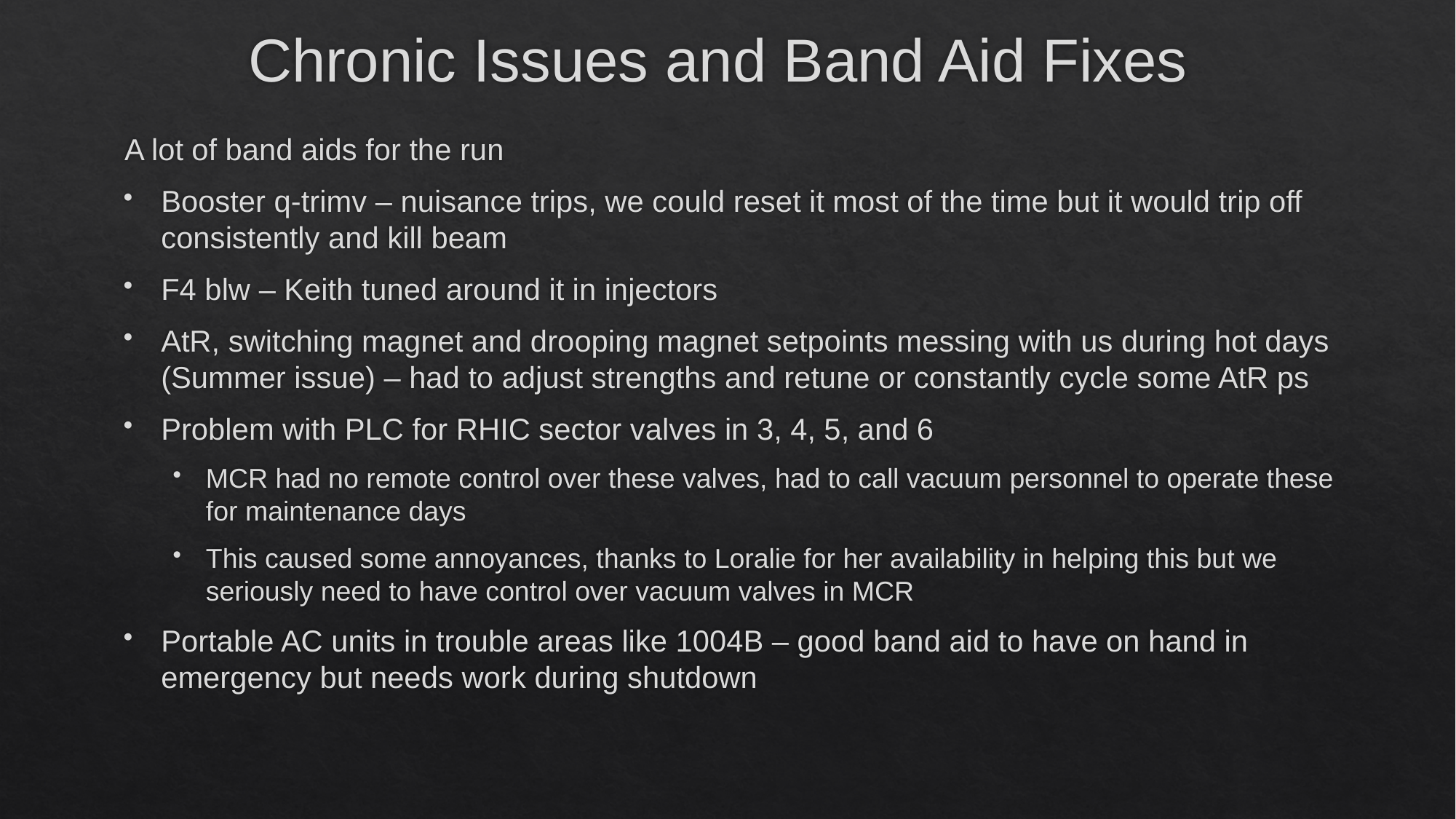

# Chronic Issues and Band Aid Fixes
A lot of band aids for the run
Booster q-trimv – nuisance trips, we could reset it most of the time but it would trip off consistently and kill beam
F4 blw – Keith tuned around it in injectors
AtR, switching magnet and drooping magnet setpoints messing with us during hot days (Summer issue) – had to adjust strengths and retune or constantly cycle some AtR ps
Problem with PLC for RHIC sector valves in 3, 4, 5, and 6
MCR had no remote control over these valves, had to call vacuum personnel to operate these for maintenance days
This caused some annoyances, thanks to Loralie for her availability in helping this but we seriously need to have control over vacuum valves in MCR
Portable AC units in trouble areas like 1004B – good band aid to have on hand in emergency but needs work during shutdown